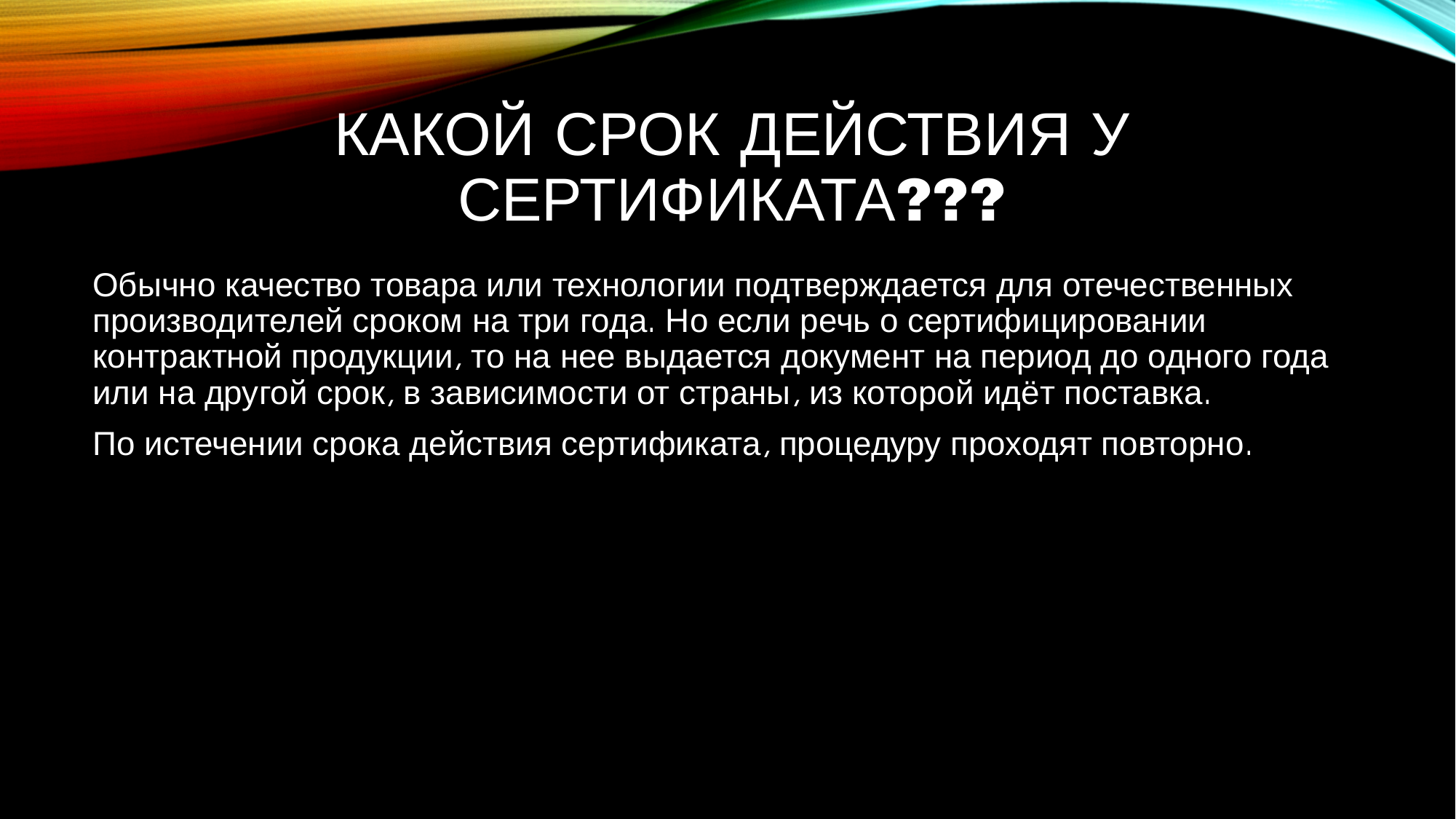

# Какой срок действия у сертификата???
Обычно качество товара или технологии подтверждается для отечественных производителей сроком на три года. Но если речь о сертифицировании контрактной продукции, то на нее выдается документ на период до одного года или на другой срок, в зависимости от страны, из которой идёт поставка.
По истечении срока действия сертификата, процедуру проходят повторно.